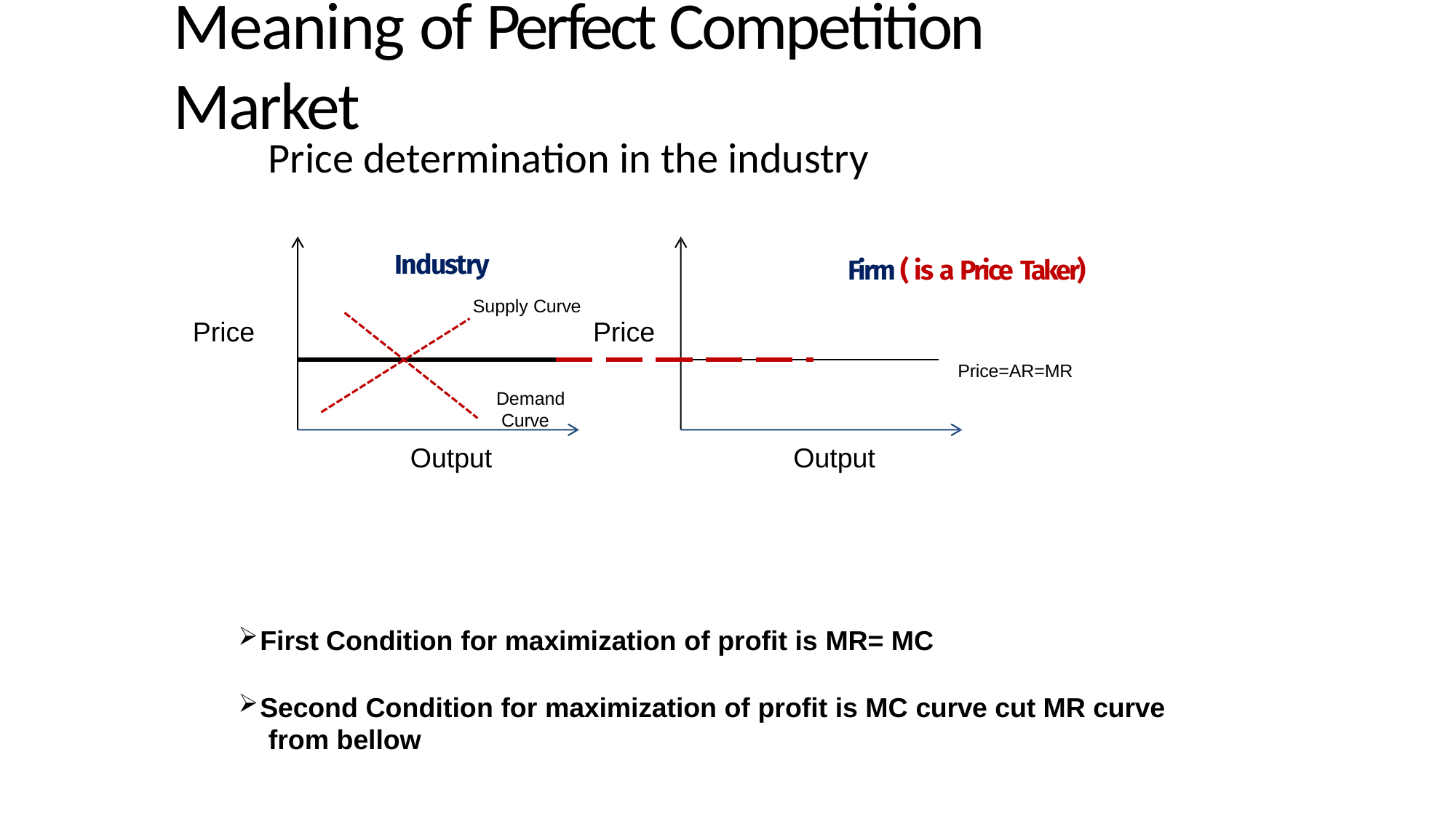

# Meaning of Perfect Competition Market
Price determination in the industry

Industry
Supply Curve
Firm ( is a Price Taker)

Price
Price
Price=AR=MR
Demand  Curve
Output
Output
What is level of  output of a firm ?

First Condition for maximization of profit is MR= MC

Second Condition for maximization of profit is MC curve cut MR curve
from bellow